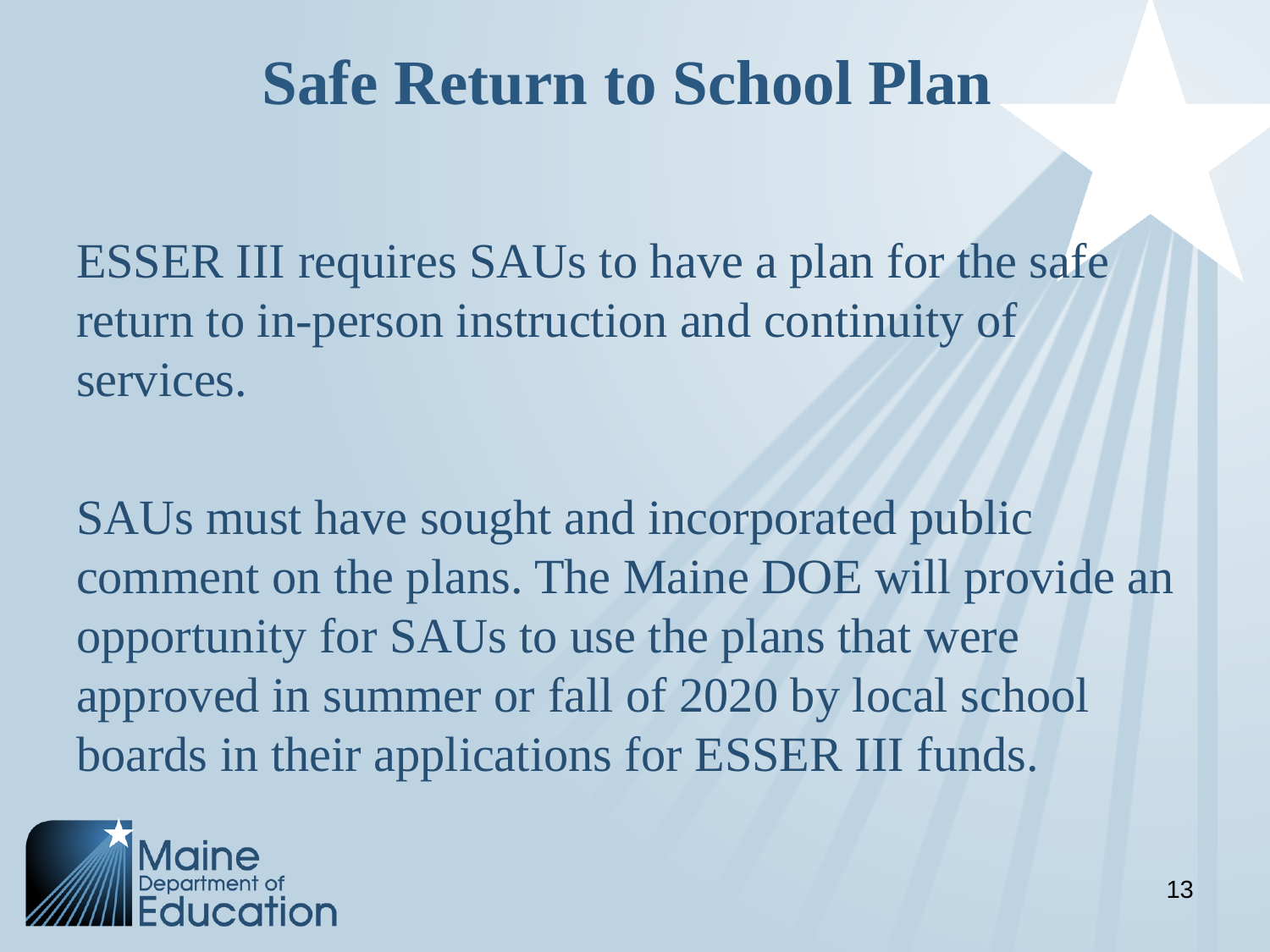

# Safe Return to School Plan
ESSER III requires SAUs to have a plan for the safe return to in-person instruction and continuity of services.

SAUs must have sought and incorporated public comment on the plans. The Maine DOE will provide an opportunity for SAUs to use the plans that were approved in summer or fall of 2020 by local school boards in their applications for ESSER III funds.

13